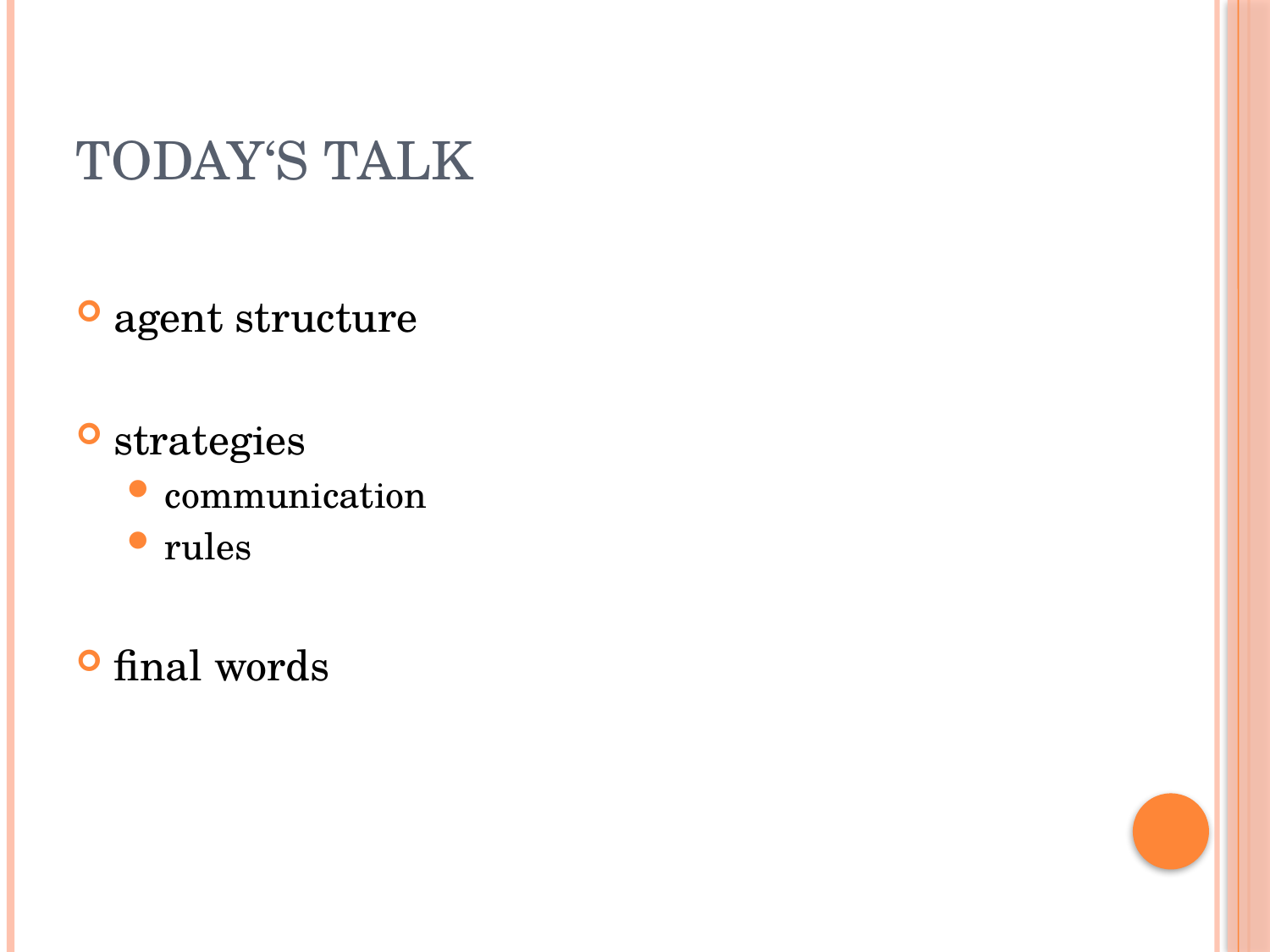

# today‘s talk

agent structure

strategies
communication
rules

final words